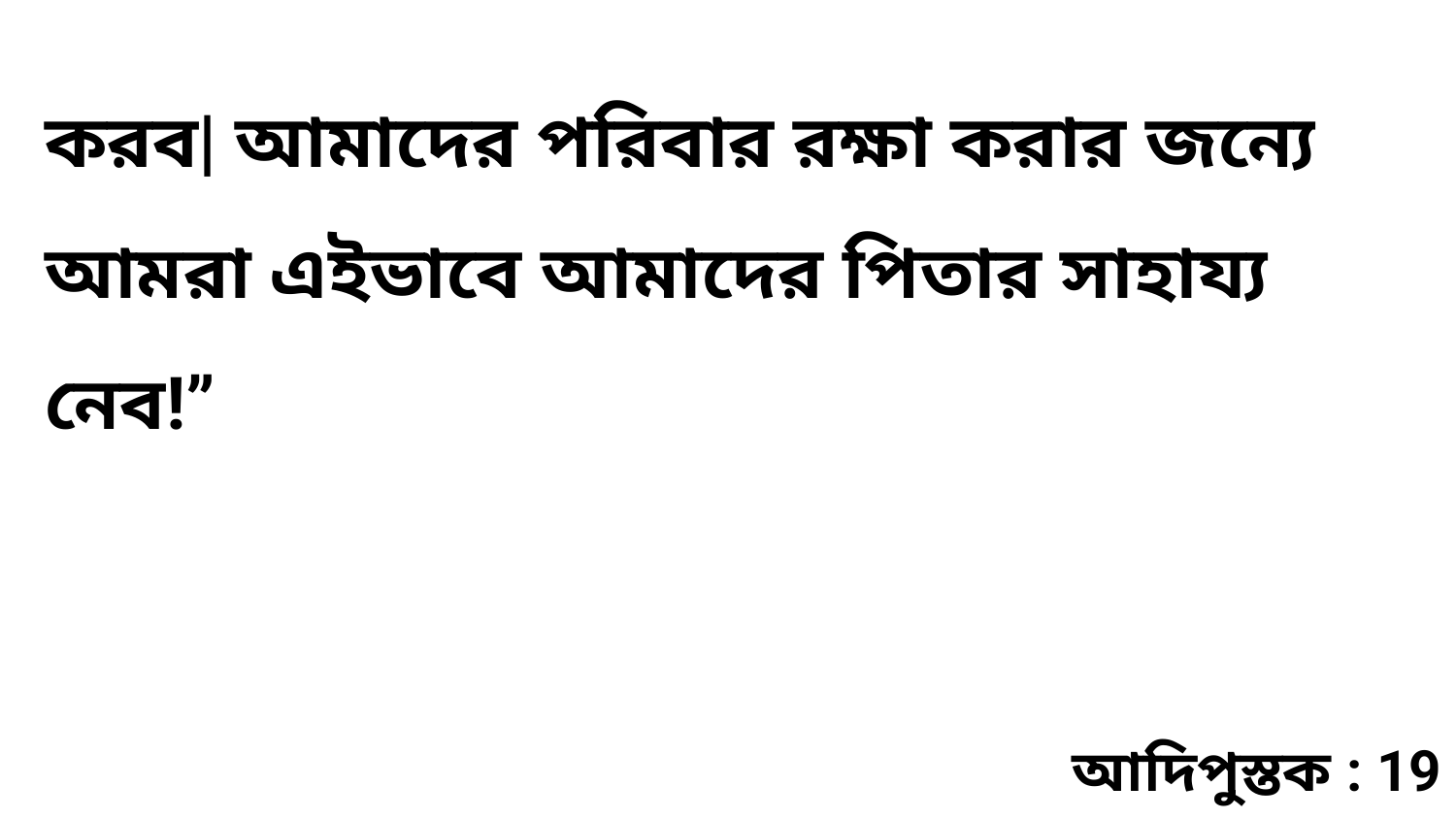

করব| আমাদের পরিবার রক্ষা করার জন্যে আমরা এইভাবে আমাদের পিতার সাহায্য নেব!”
আদিপুস্তক : 19